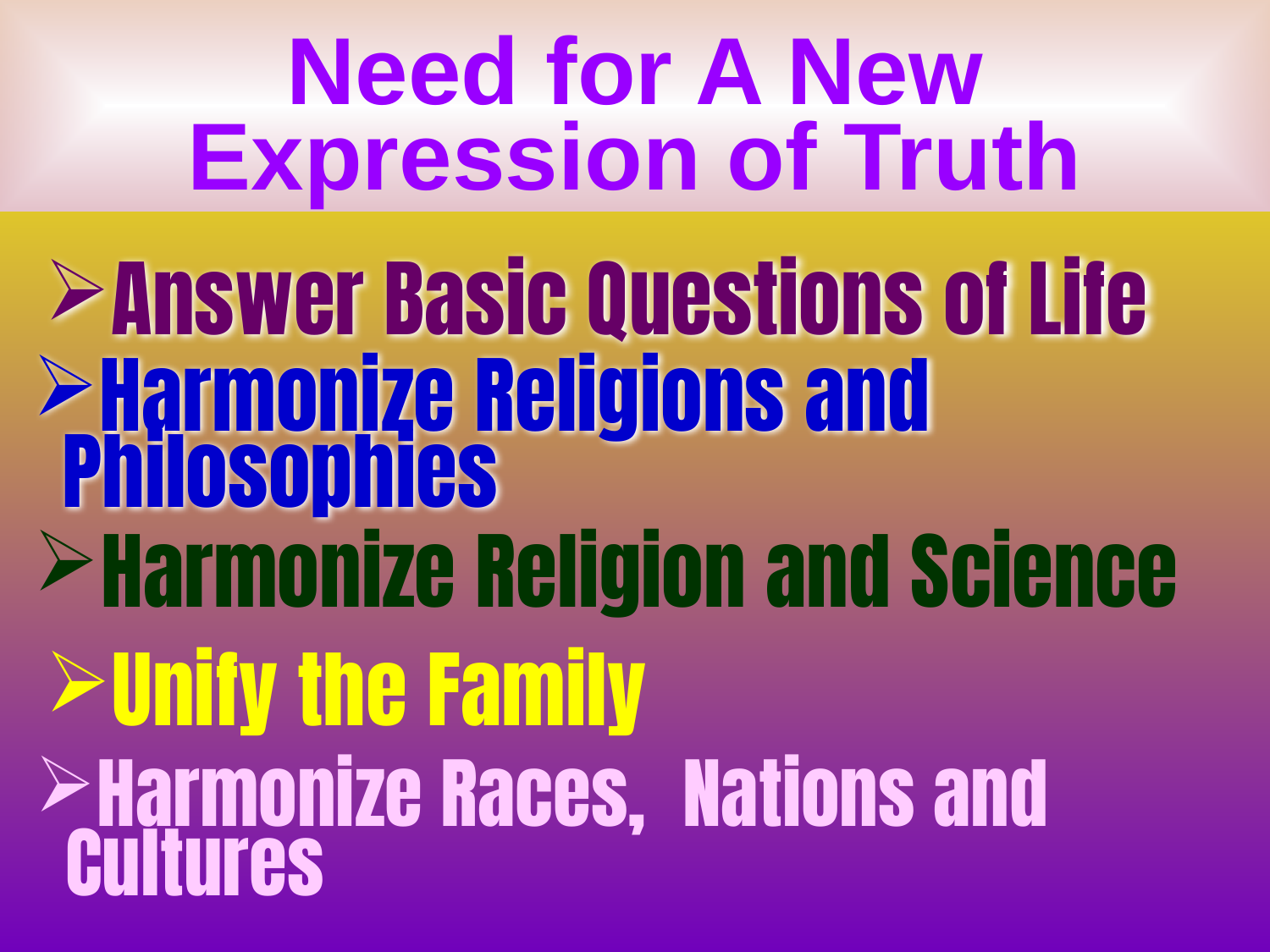

Need for A New
Expression of Truth
Answer Basic Questions of Life
Harmonize Religions and 	Philosophies
Harmonize Religion and Science
Unify the Family
Harmonize Races,  Nations and 	Cultures